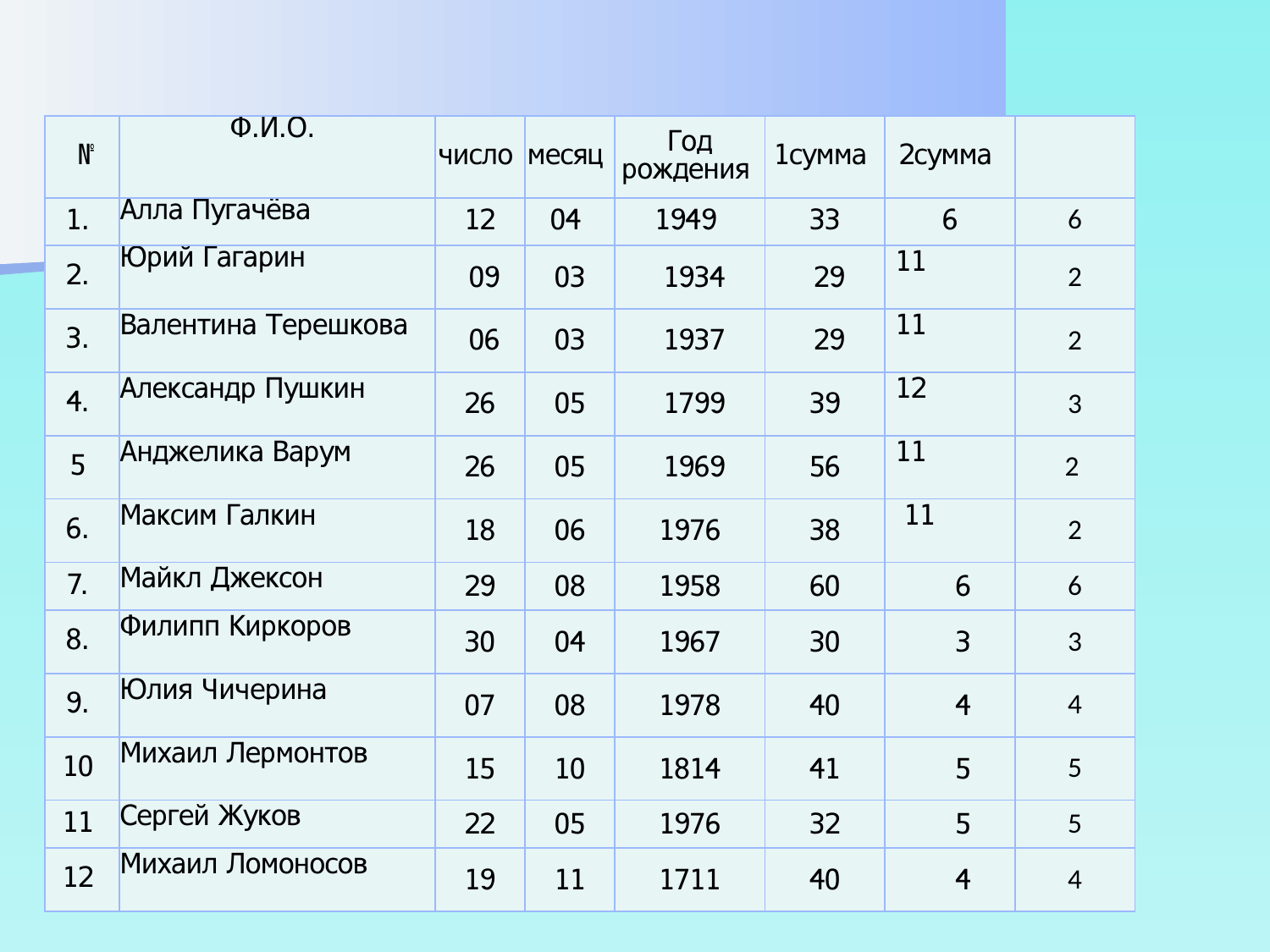

#
| № | Ф.И.О. | число | месяц | Год рождения | 1сумма | 2сумма |  |
| --- | --- | --- | --- | --- | --- | --- | --- |
| 1. | Алла Пугачёва | 12 | 04 | 1949 | 33 | 6 | 6 |
| 2. | Юрий Гагарин | 09 | 03 | 1934 | 29 | 11 | 2 |
| 3. | Валентина Терешкова | 06 | 03 | 1937 | 29 | 11 | 2 |
| 4. | Александр Пушкин | 26 | 05 | 1799 | 39 | 12 | 3 |
| 5 | Анджелика Варум | 26 | 05 | 1969 | 56 | 11 | 2 |
| 6. | Максим Галкин | 18 | 06 | 1976 | 38 | 11 | 2 |
| 7. | Майкл Джексон | 29 | 08 | 1958 | 60 | 6 | 6 |
| 8. | Филипп Киркоров | 30 | 04 | 1967 | 30 | 3 | 3 |
| 9. | Юлия Чичерина | 07 | 08 | 1978 | 40 | 4 | 4 |
| 10 | Михаил Лермонтов | 15 | 10 | 1814 | 41 | 5 | 5 |
| 11 | Сергей Жуков | 22 | 05 | 1976 | 32 | 5 | 5 |
| 12 | Михаил Ломоносов | 19 | 11 | 1711 | 40 | 4 | 4 |